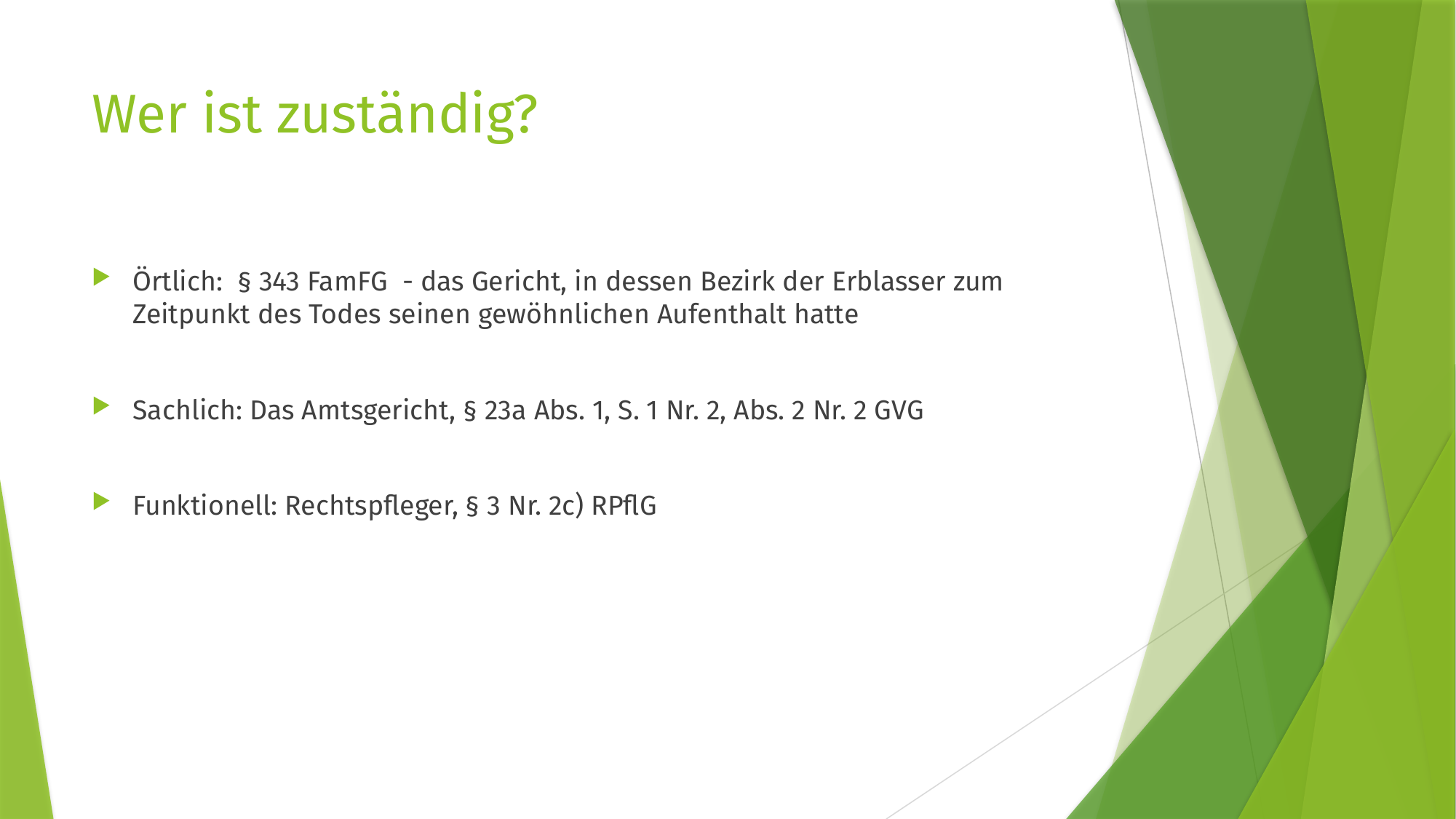

# Wer ist zuständig?
Örtlich:  § 343 FamFG  - das Gericht, in dessen Bezirk der Erblasser zum Zeitpunkt des Todes seinen gewöhnlichen Aufenthalt hatte

Sachlich: Das Amtsgericht, § 23a Abs. 1, S. 1 Nr. 2, Abs. 2 Nr. 2 GVG

Funktionell: Rechtspfleger, § 3 Nr. 2c) RPflG